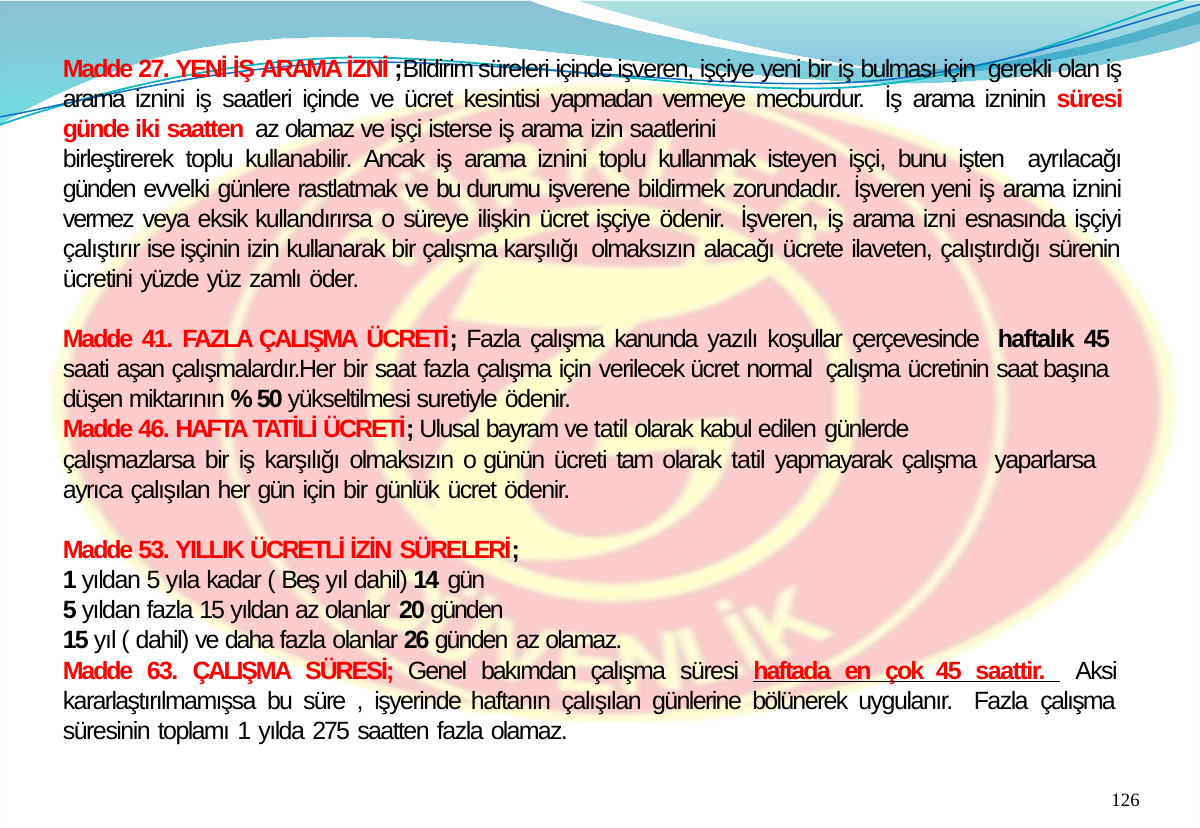

Madde 27. YENİ İŞ ARAMA İZNİ ;Bildirim süreleri içinde işveren, işçiye yeni bir iş bulması için  gerekli olan iş arama iznini iş saatleri içinde ve ücret kesintisi yapmadan vermeye mecburdur.  İş arama izninin süresi günde iki saatten  az olamaz ve işçi isterse iş arama izin saatlerini
birleştirerek toplu kullanabilir. Ancak iş arama iznini toplu kullanmak isteyen işçi, bunu işten  ayrılacağı günden evvelki günlere rastlatmak ve bu durumu işverene bildirmek zorundadır.  İşveren yeni iş arama iznini vermez veya eksik kullandırırsa o süreye ilişkin ücret işçiye ödenir.  İşveren, iş arama izni esnasında işçiyi çalıştırır ise işçinin izin kullanarak bir çalışma karşılığı  olmaksızın alacağı ücrete ilaveten, çalıştırdığı sürenin ücretini yüzde yüz zamlı öder.

Madde 41. FAZLA ÇALIŞMA ÜCRETİ; Fazla çalışma kanunda yazılı koşullar çerçevesinde  haftalık 45 saati aşan çalışmalardır.Her bir saat fazla çalışma için verilecek ücret normal  çalışma ücretinin saat başına düşen miktarının % 50 yükseltilmesi suretiyle ödenir.
Madde 46. HAFTA TATİLİ ÜCRETİ; Ulusal bayram ve tatil olarak kabul edilen günlerde
çalışmazlarsa bir iş karşılığı olmaksızın o günün ücreti tam olarak tatil yapmayarak çalışma  yaparlarsa ayrıca çalışılan her gün için bir günlük ücret ödenir.

Madde 53. YILLIK ÜCRETLİ İZİN SÜRELERİ;
1 yıldan 5 yıla kadar ( Beş yıl dahil) 14 gün
5 yıldan fazla 15 yıldan az olanlar 20 günden
15 yıl ( dahil) ve daha fazla olanlar 26 günden az olamaz.
Madde 63. ÇALIŞMA SÜRESİ; Genel bakımdan çalışma süresi haftada en çok 45 saattir.  Aksi kararlaştırılmamışsa bu süre , işyerinde haftanın çalışılan günlerine bölünerek uygulanır.  Fazla çalışma süresinin toplamı 1 yılda 275 saatten fazla olamaz.
126